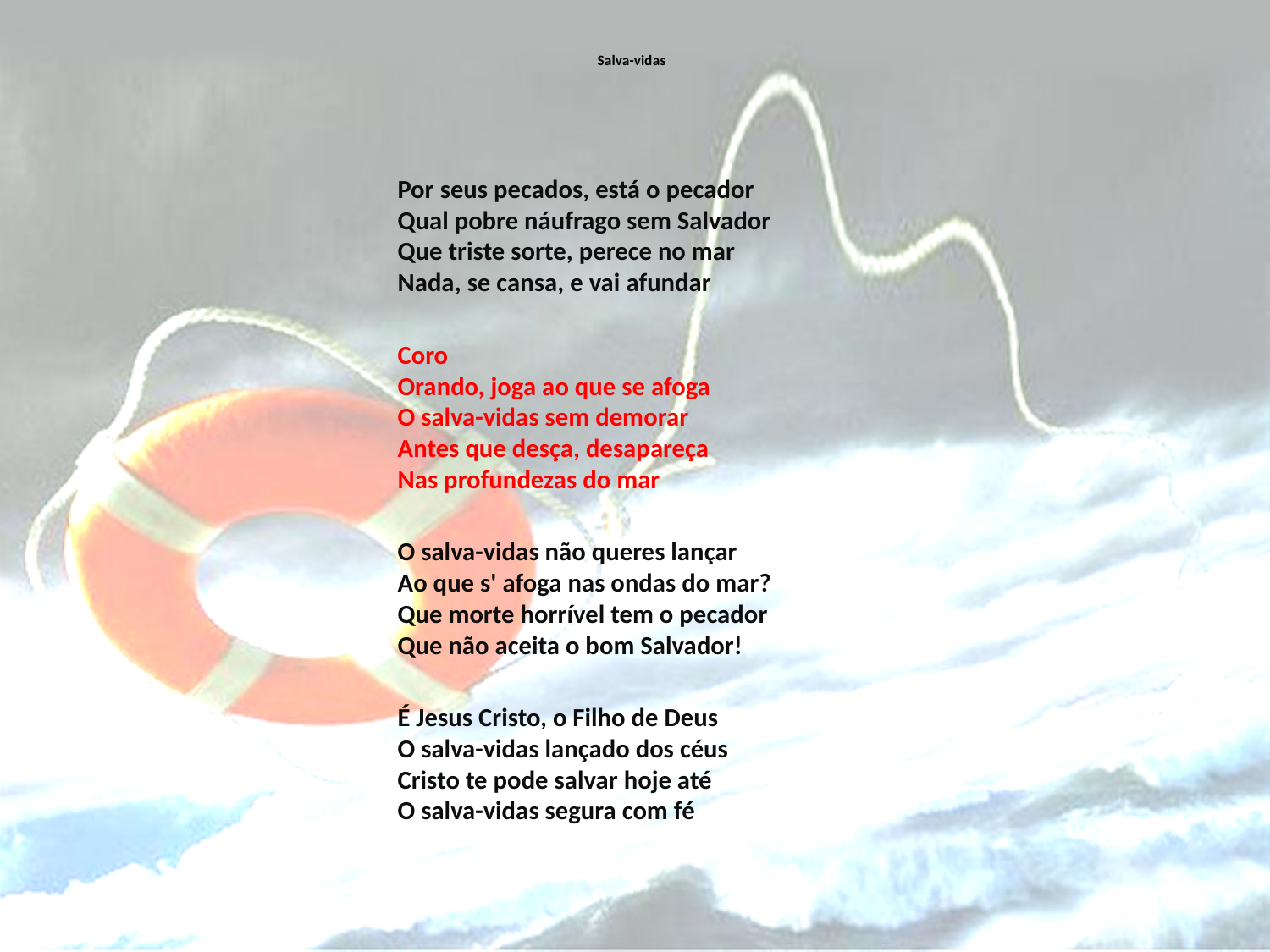

# Salva-vidas
Por seus pecados, está o pecador
Qual pobre náufrago sem Salvador
Que triste sorte, perece no mar
Nada, se cansa, e vai afundar

Coro
Orando, joga ao que se afoga
O salva-vidas sem demorar
Antes que desça, desapareça
Nas profundezas do mar

O salva-vidas não queres lançar
Ao que s' afoga nas ondas do mar?
Que morte horrível tem o pecador
Que não aceita o bom Salvador!

É Jesus Cristo, o Filho de Deus
O salva-vidas lançado dos céus
Cristo te pode salvar hoje até
O salva-vidas segura com fé